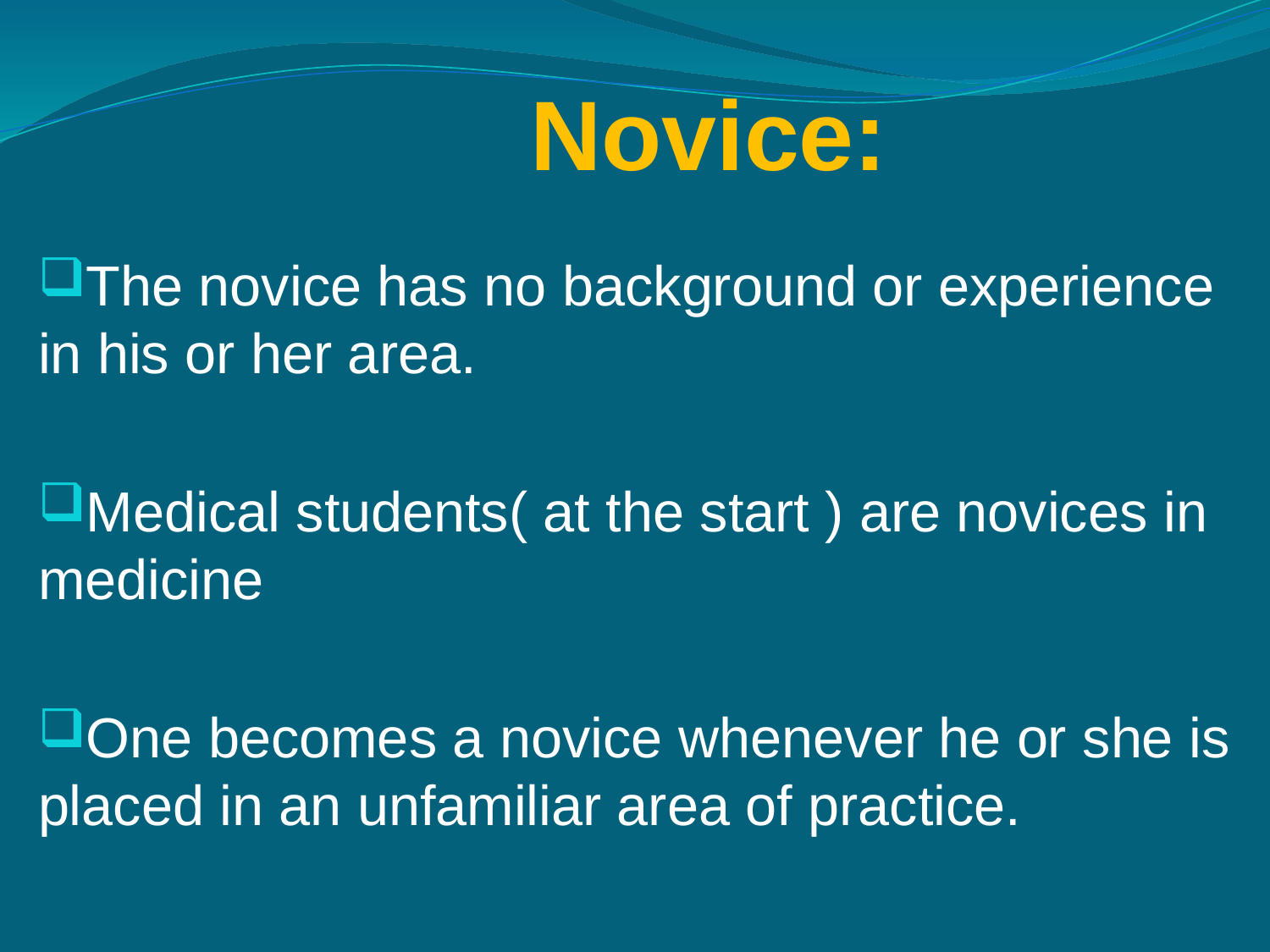

# Novice:
The novice has no background or experience in his or her area.

Medical students( at the start ) are novices in medicine

One becomes a novice whenever he or she is placed in an unfamiliar area of practice.